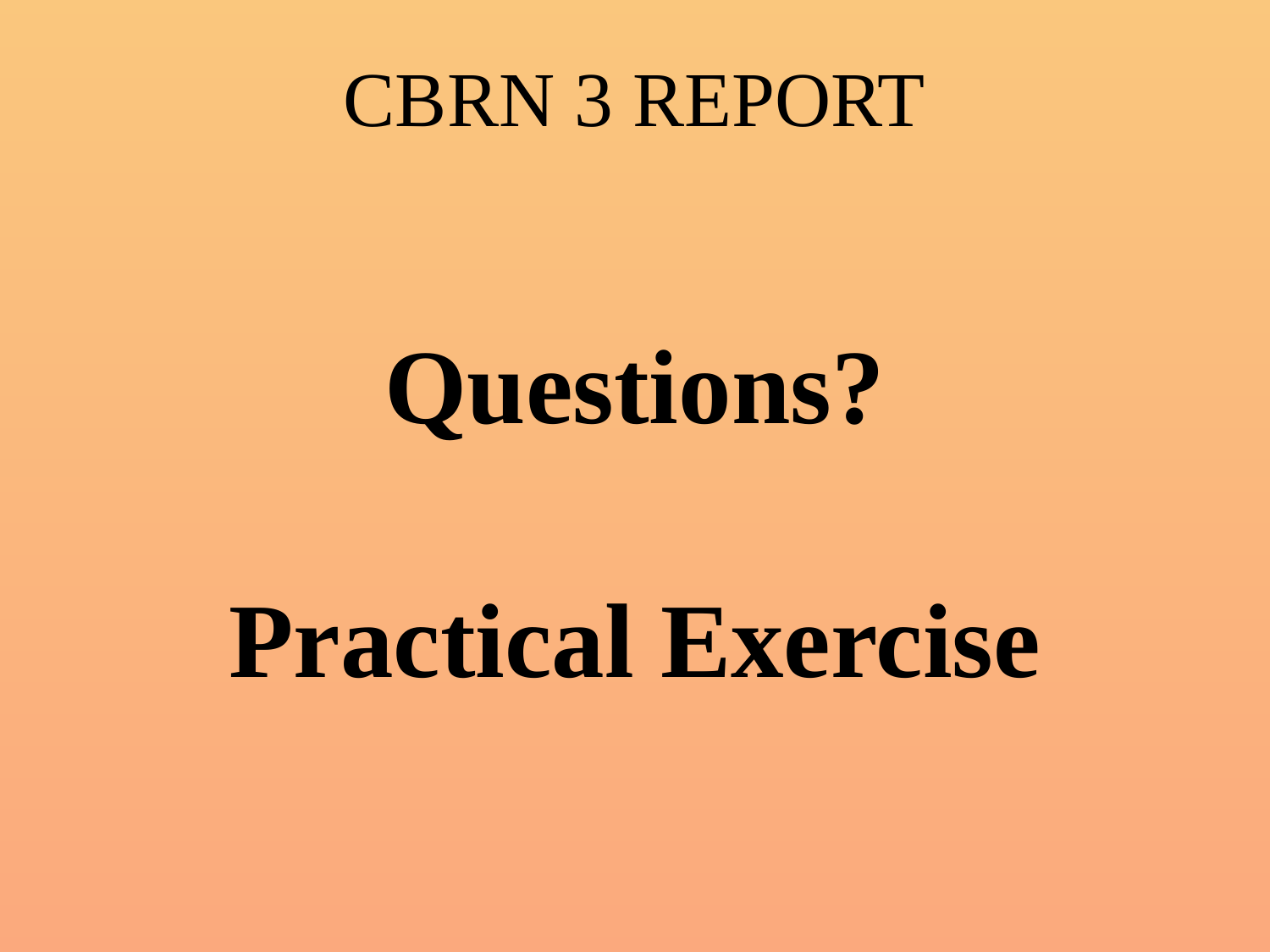

# CBRN 3 REPORT
Questions?

Practical Exercise